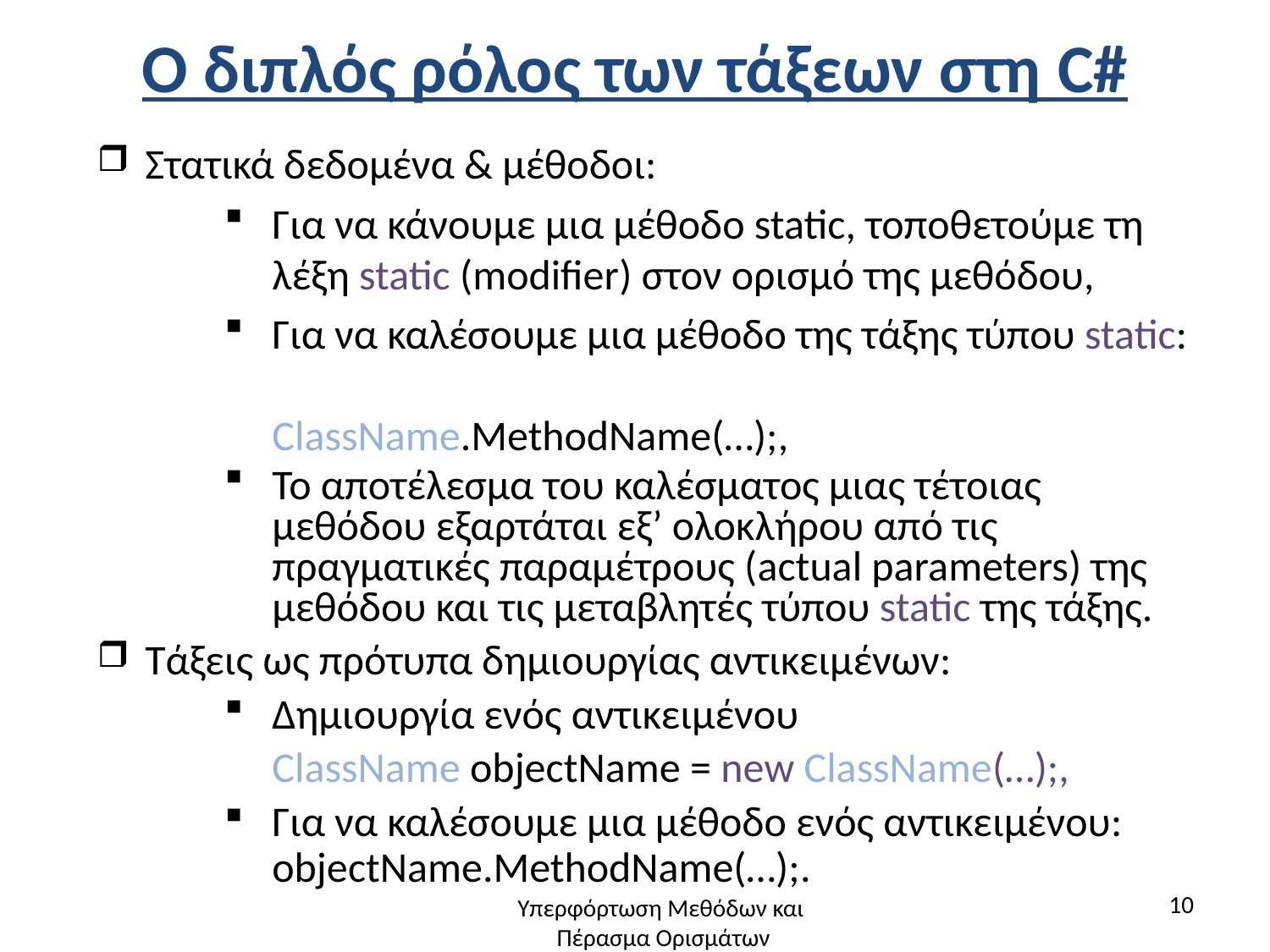

# Ο διπλός ρόλος των τάξεων στη C#
Στατικά δεδομένα & μέθοδοι:
Για να κάνουμε μια μέθοδο static, τοποθετούμε τη λέξη static (modifier) στον ορισμό της μεθόδου,
Για να καλέσουμε μια μέθοδο της τάξης τύπου static:
ClassName.MethodName(…);,
Το αποτέλεσμα του καλέσματος μιας τέτοιας μεθόδου εξαρτάται εξ’ ολοκλήρου από τις πραγματικές παραμέτρους (actual parameters) της μεθόδου και τις μεταβλητές τύπου static της τάξης.
Τάξεις ως πρότυπα δημιουργίας αντικειμένων:
Δημιουργία ενός αντικειμένου
     ClassName objectName = new ClassName(…);,
Για να καλέσουμε μια μέθοδο ενός αντικειμένου:
objectName.MethodName(…);.
10
Υπερφόρτωση Μεθόδων και
Πέρασμα Ορισμάτων